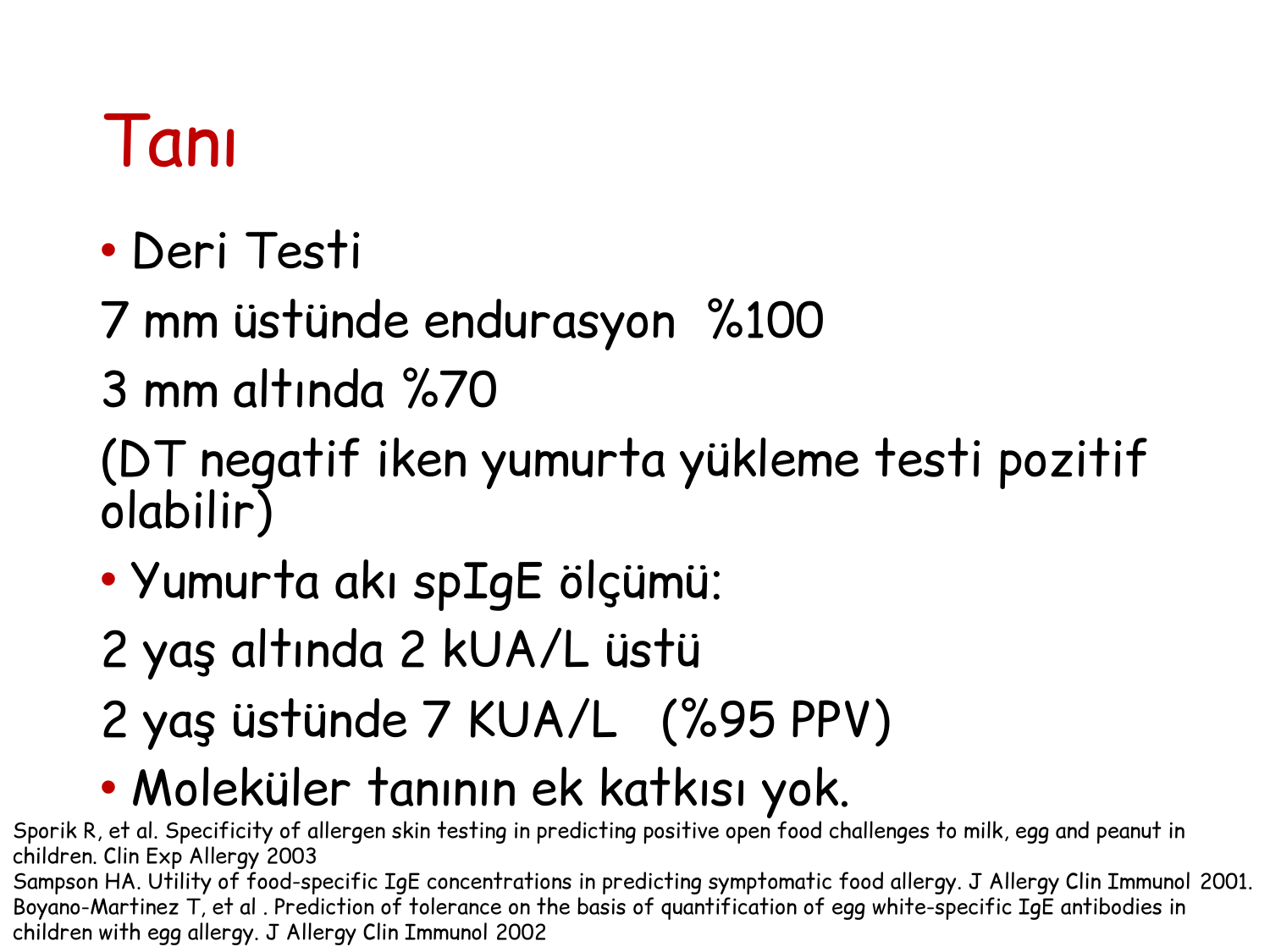

# Tanı
Deri Testi
7 mm üstünde endurasyon  %100
3 mm altında %70
(DT negatif iken yumurta yükleme testi pozitif olabilir)
Yumurta akı spIgE ölçümü:
2 yaş altında 2 kUA/L üstü
2 yaş üstünde 7 KUA/L   (%95 PPV)
Moleküler tanının ek katkısı yok.

Sporik R, et al. Specificity of allergen skin testing in predicting positive open food challenges to milk, egg and peanut in children. Clin Exp Allergy 2003
Sampson HA. Utility of food-specific IgE concentrations in predicting symptomatic food allergy. J Allergy Clin Immunol 2001.
Boyano-Martinez T, et al . Prediction of tolerance on the basis of quantification of egg white-specific IgE antibodies in children with egg allergy. J Allergy Clin Immunol 2002